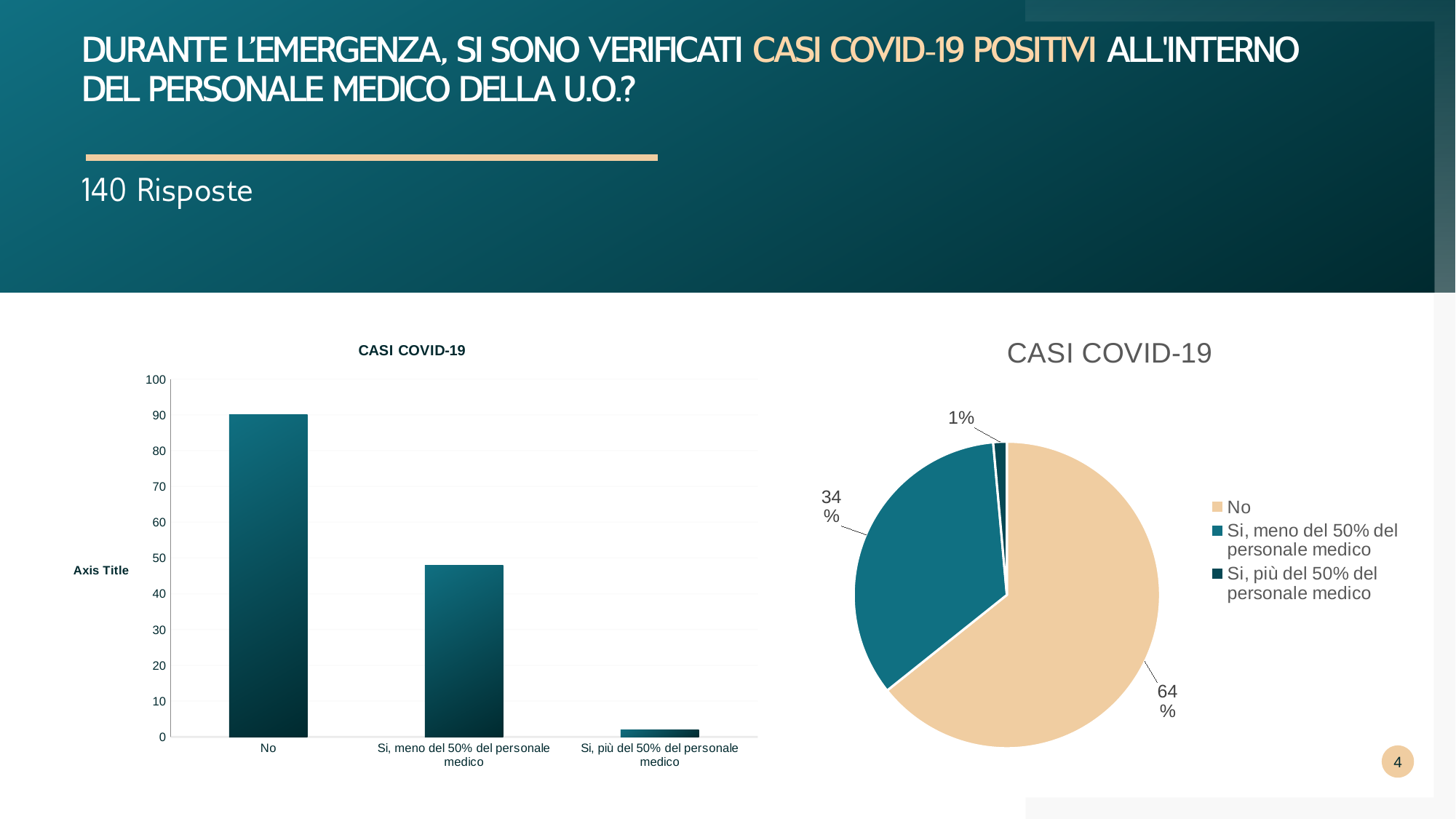

# Durante l’emergenza, si sono verificati casi COVID-19 positivi all'interno del personale medico della U.O.?

140 Risposte

### Chart: CASI COVID-19

| Category | Personale |
|---|---|
| No | 90.0 |
| Si, meno del 50% del personale medico | 48.0 |
| Si, più del 50% del personale medico | 2.0 |

### Chart: CASI COVID-19

| Category | Personale |
|---|---|
| No | 90.0 |
| Si, meno del 50% del personale medico | 48.0 |
| Si, più del 50% del personale medico | 2.0 |
4